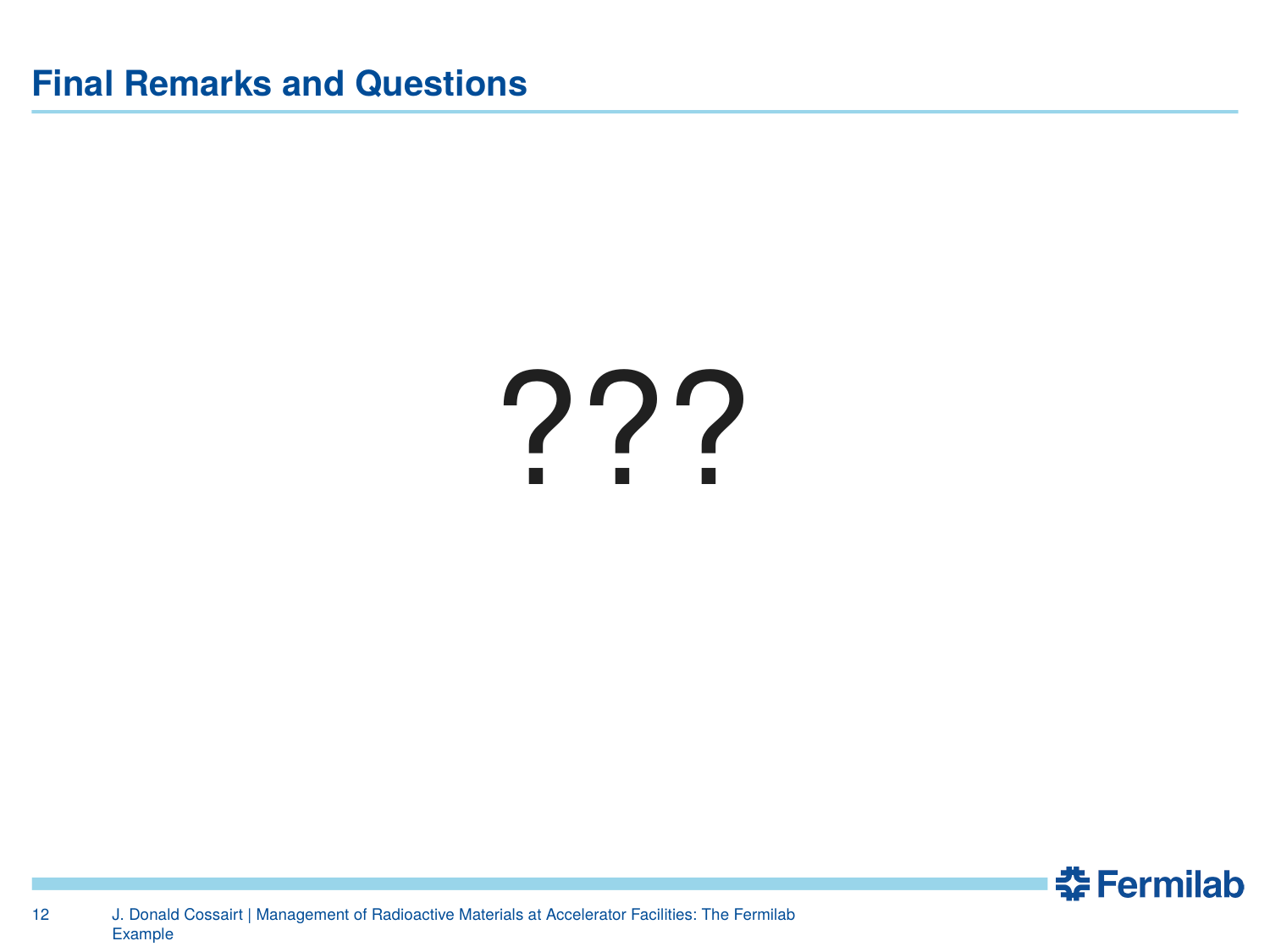

# Final Remarks and Questions

???

12
J. Donald Cossairt | Management of Radioactive Materials at Accelerator Facilities: The Fermilab Example